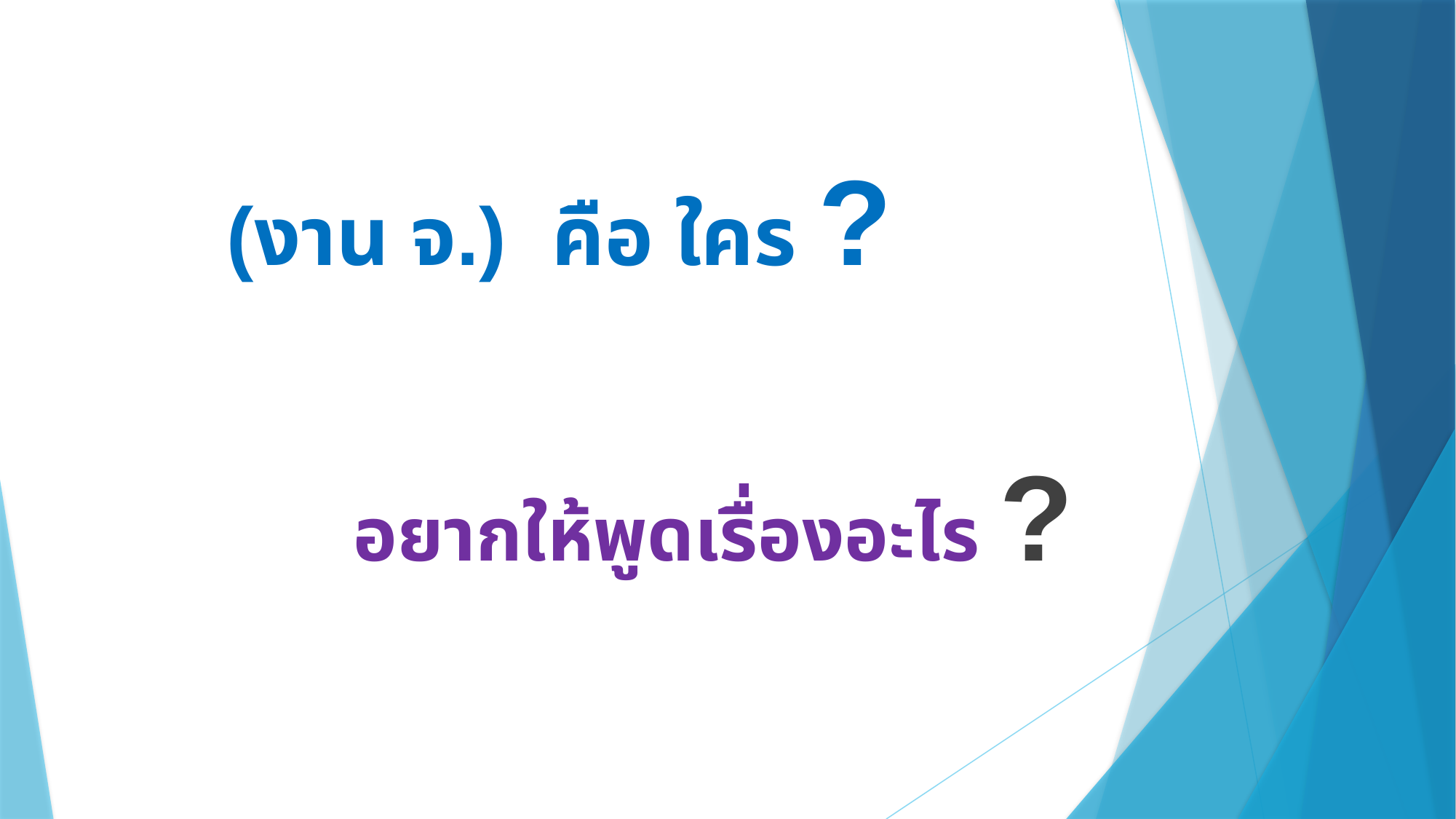

# (งาน จ.)  คือ ใคร ?
อยากให้พูดเรื่องอะไร ?